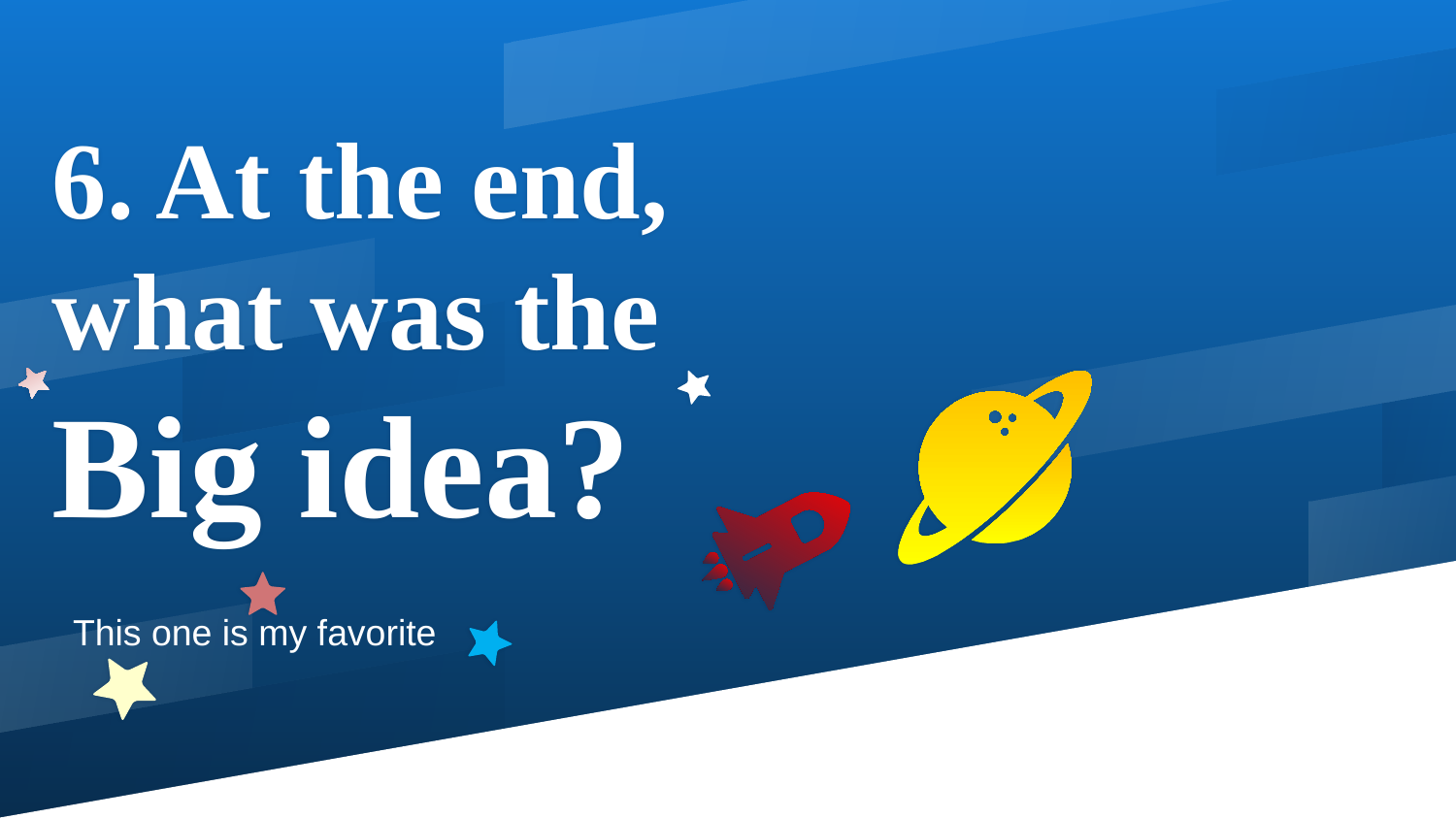

6. At the end, what was the
Big idea?

This one is my favorite